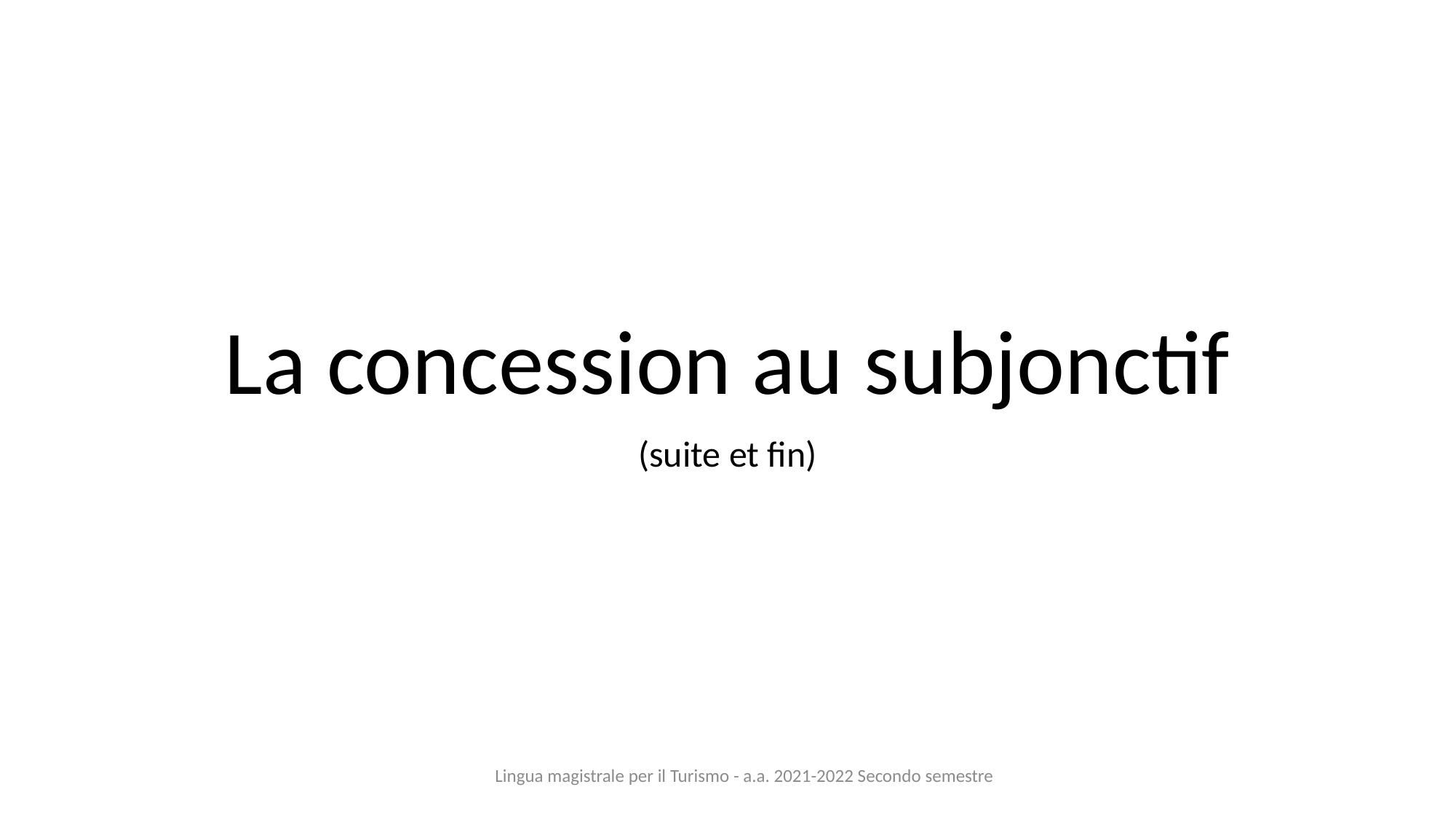

# La concession au subjonctif
(suite et fin)
Lingua magistrale per il Turismo - a.a. 2021-2022 Secondo semestre